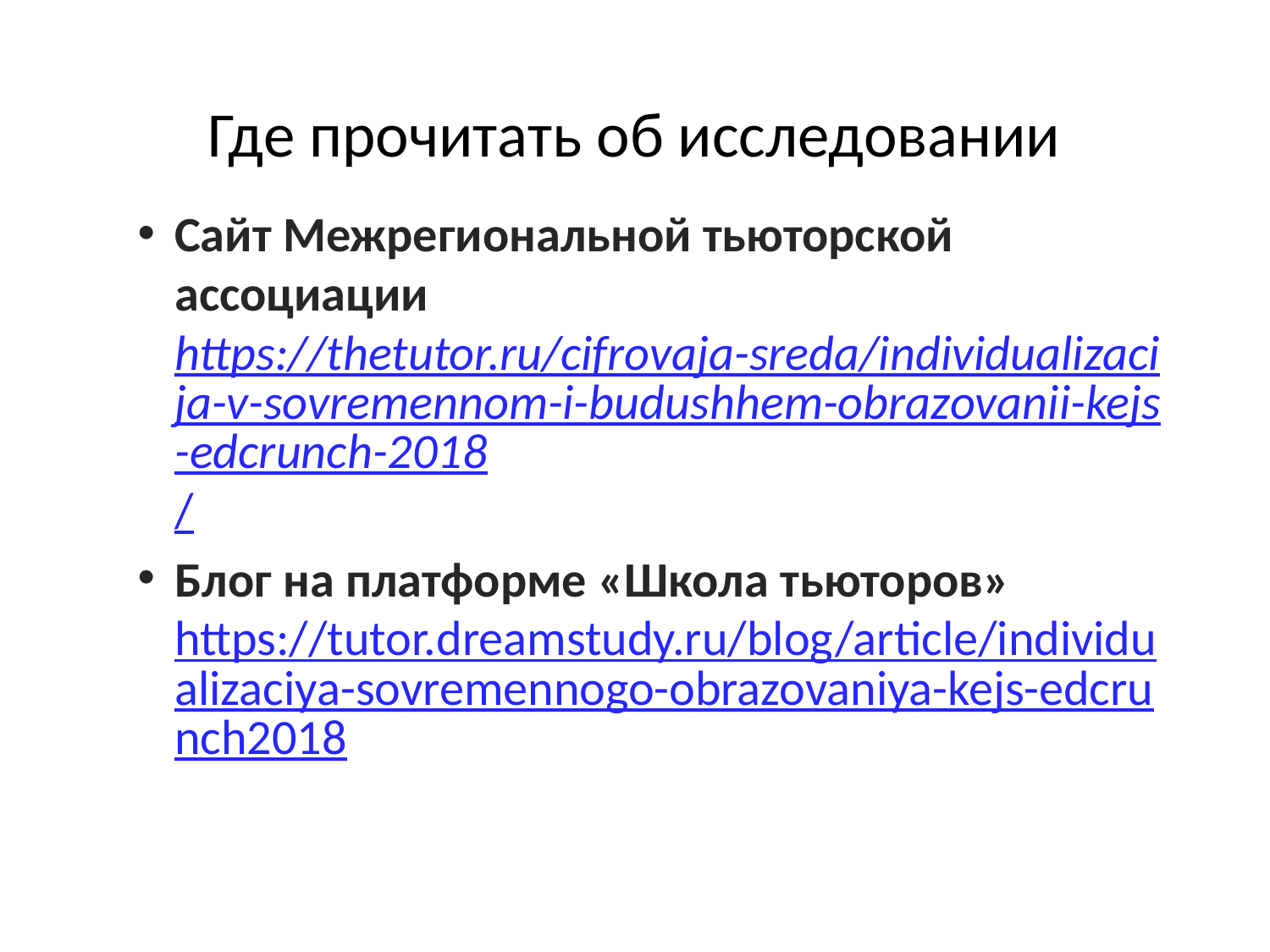

# Где прочитать об исследовании
Сайт Межрегиональной тьюторской ассоциации https://thetutor.ru/cifrovaja-sreda/individualizacija-v-sovremennom-i-budushhem-obrazovanii-kejs-edcrunch-2018/
Блог на платформе «Школа тьюторов» https://tutor.dreamstudy.ru/blog/article/individualizaciya-sovremennogo-obrazovaniya-kejs-edcrunch2018